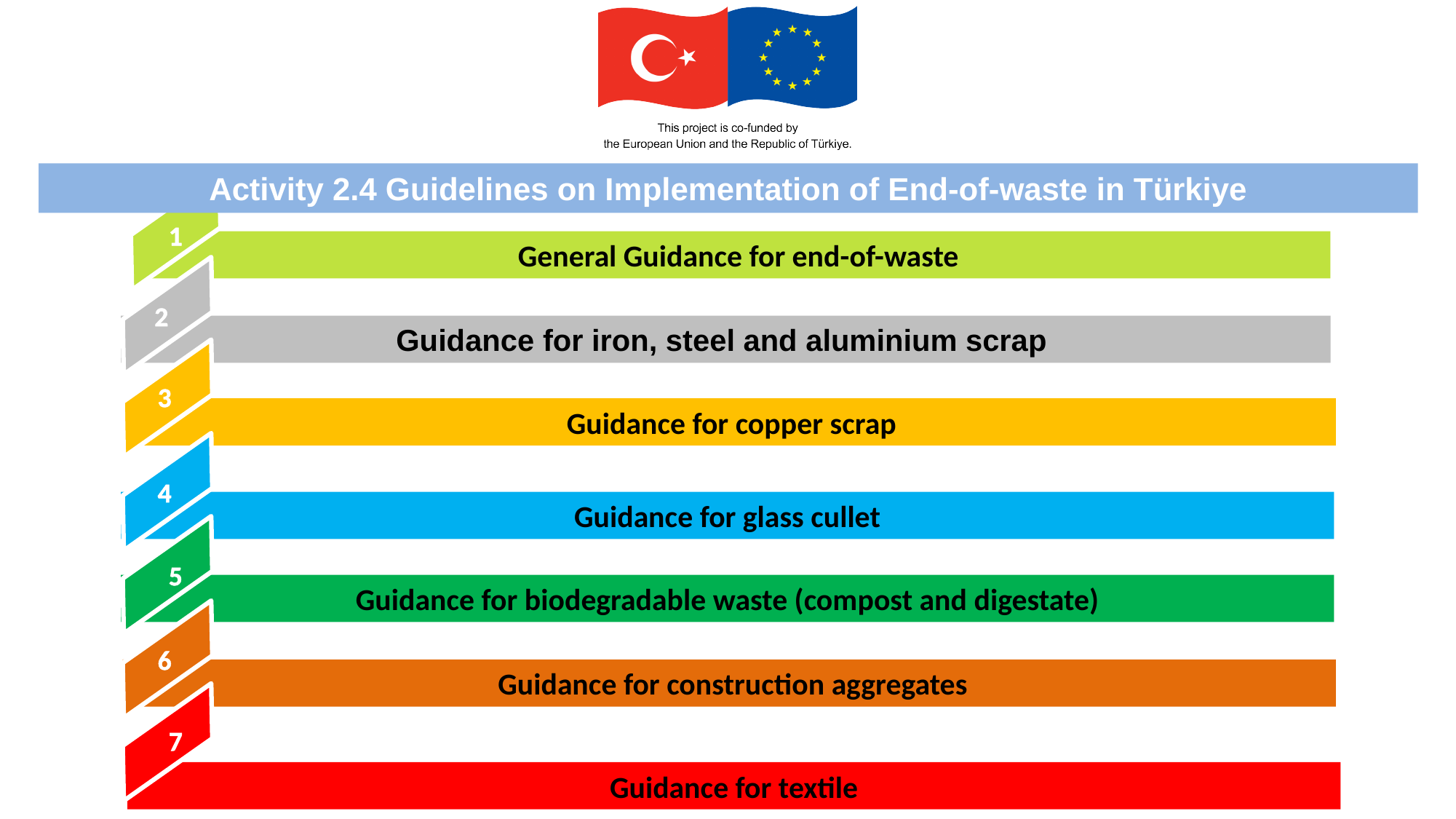

1
Activity 2.4 Guidelines on Implementation of End-of-waste in Türkiye

1
 General Guidance for end-of-waste

2
Guidance for iron, steel and aluminium scrap
3

Guidance for copper scrap

4
Guidance for glass cullet

5
Guidance for biodegradable waste (compost and digestate)

6
5
 Guidance for construction aggregates
7

Guidance for textile